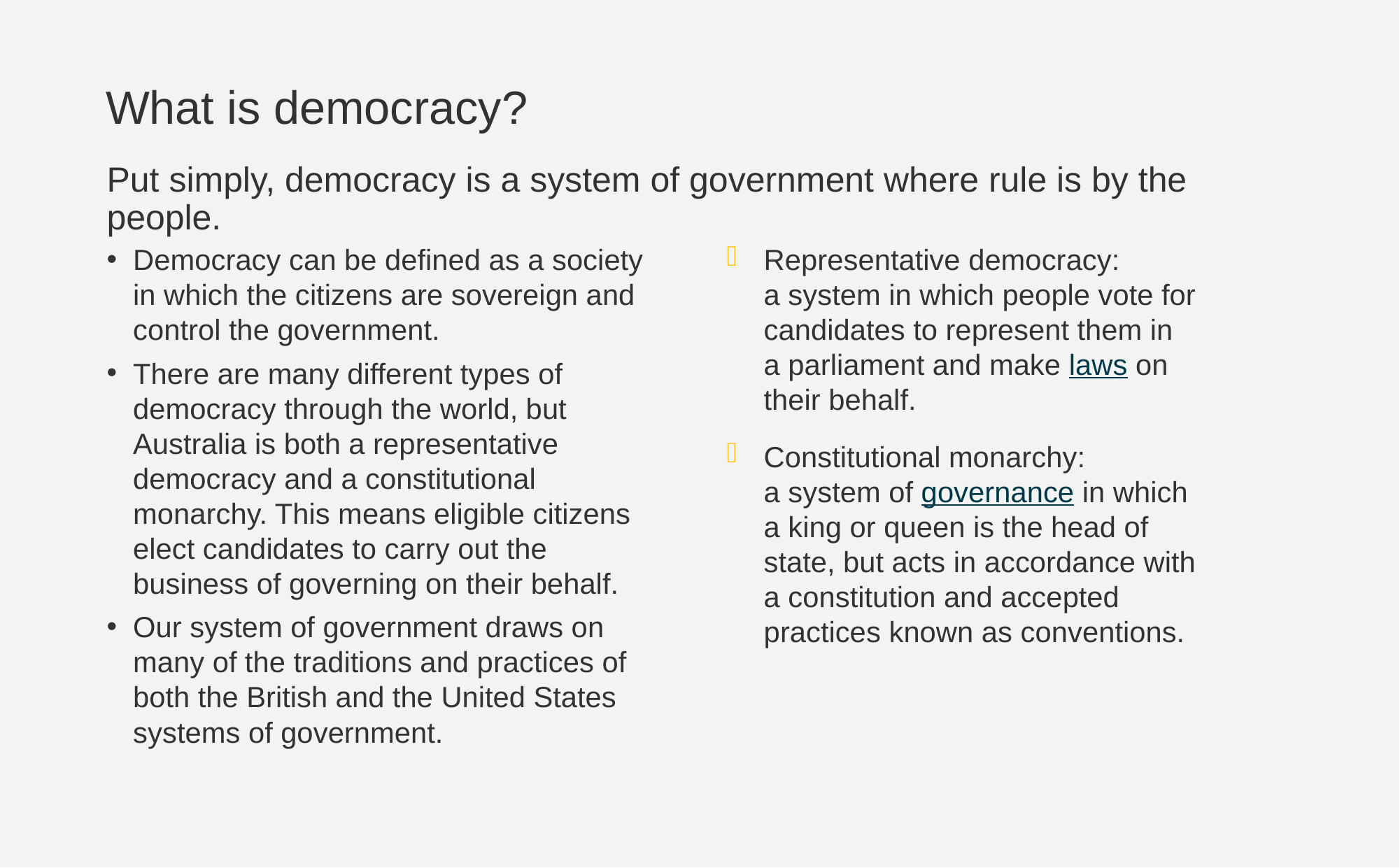

# What is democracy?
Put simply, democracy is a system of government where rule is by the people.
Democracy can be defined as a society in which the citizens are sovereign and control the government.
There are many different types of democracy through the world, but Australia is both a representative democracy and a constitutional monarchy. This means eligible citizens elect candidates to carry out the business of governing on their behalf.
Our system of government draws on many of the traditions and practices of both the British and the United States systems of government.
Representative democracy:
a system in which people vote for candidates to represent them in a parliament and make laws on their behalf.
Constitutional monarchy:
a system of governance in which a king or queen is the head of state, but acts in accordance with a constitution and accepted practices known as conventions.